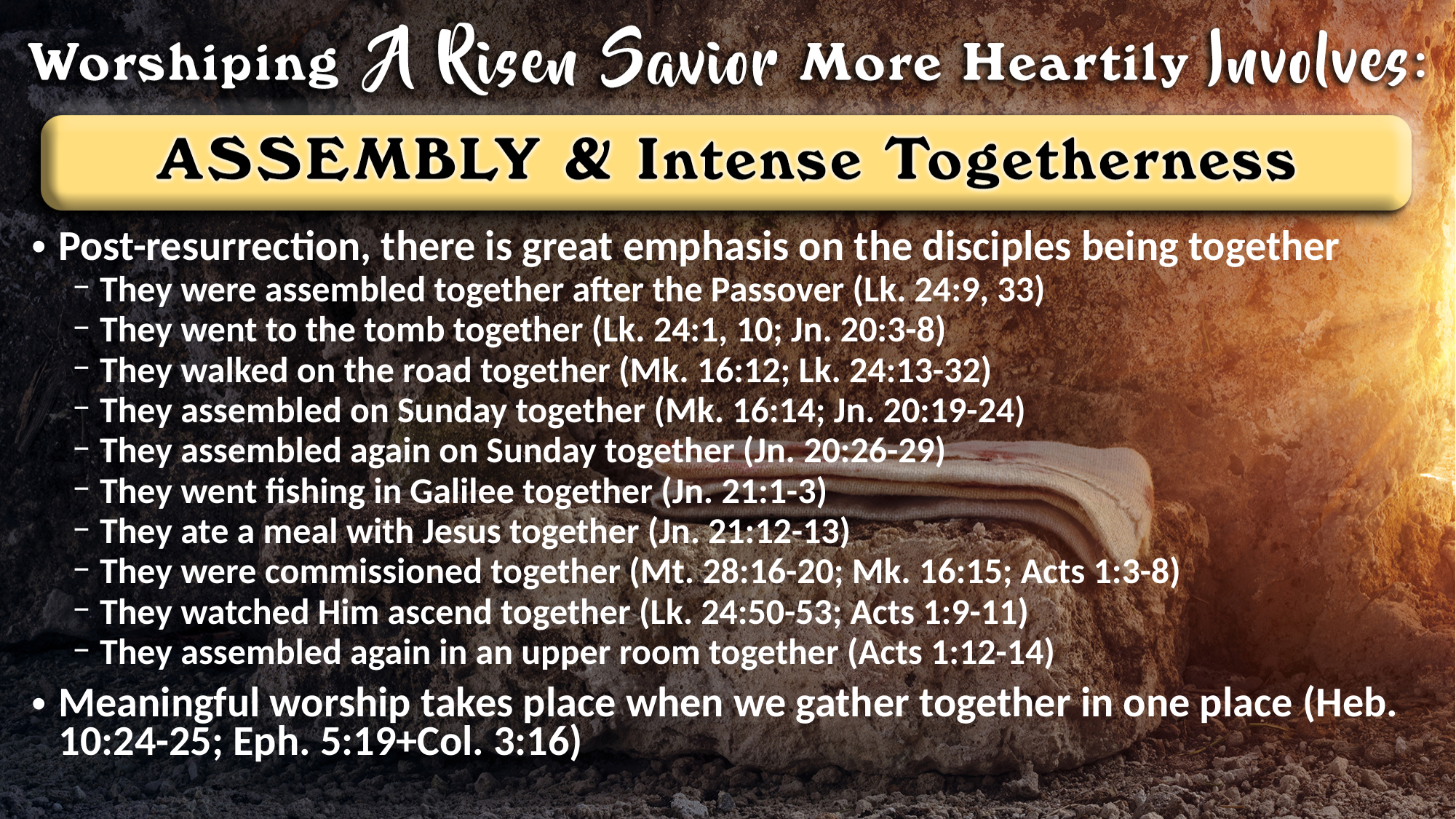

Post-resurrection, there is great emphasis on the disciples being together
They were assembled together after the Passover (Lk. 24:9, 33)
They went to the tomb together (Lk. 24:1, 10; Jn. 20:3-8)
They walked on the road together (Mk. 16:12; Lk. 24:13-32)
They assembled on Sunday together (Mk. 16:14; Jn. 20:19-24)
They assembled again on Sunday together (Jn. 20:26-29)
They went fishing in Galilee together (Jn. 21:1-3)
They ate a meal with Jesus together (Jn. 21:12-13)
They were commissioned together (Mt. 28:16-20; Mk. 16:15; Acts 1:3-8)
They watched Him ascend together (Lk. 24:50-53; Acts 1:9-11)
They assembled again in an upper room together (Acts 1:12-14)
Meaningful worship takes place when we gather together in one place (Heb. 10:24-25; Eph. 5:19+Col. 3:16)